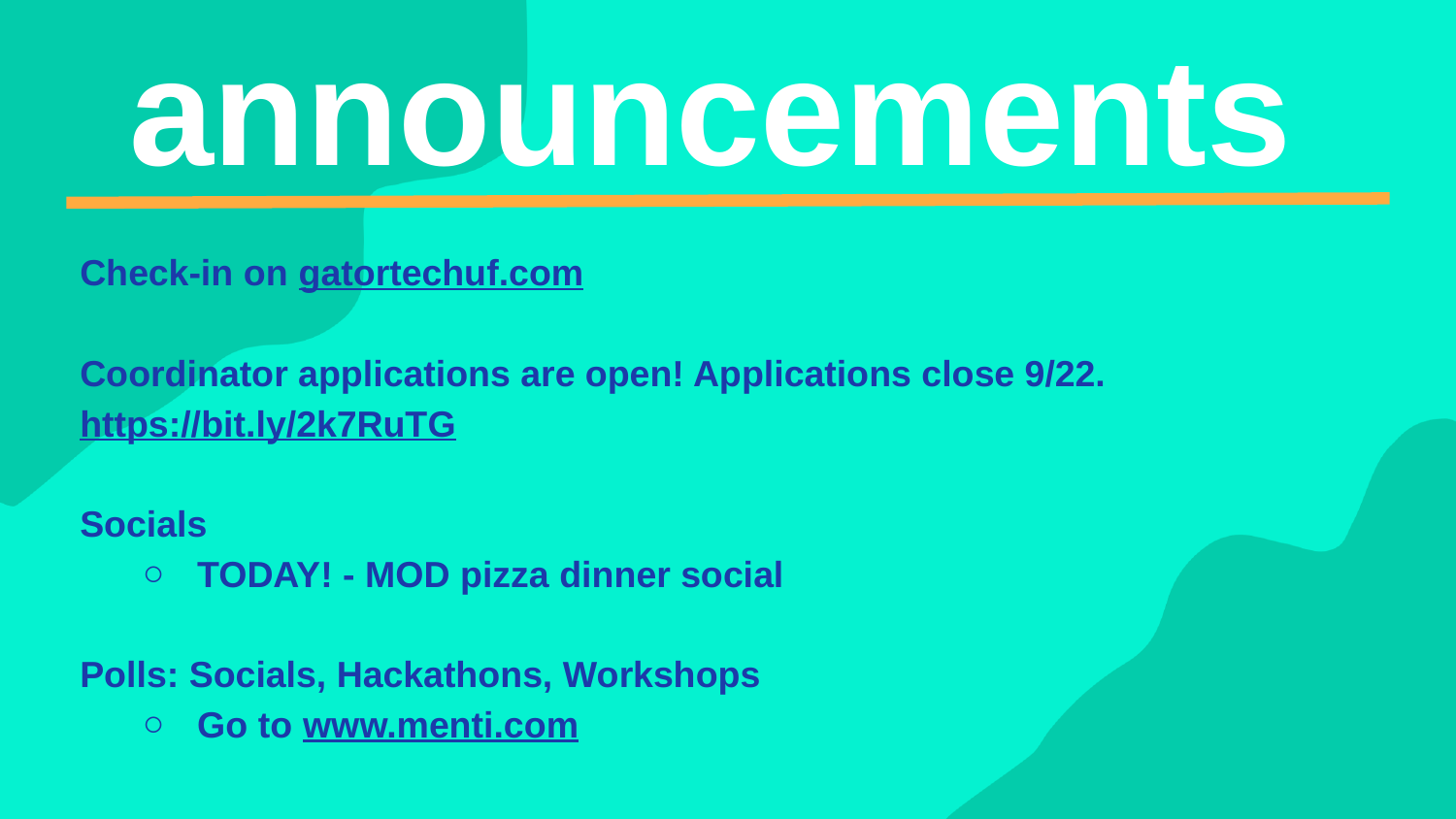

Check-in on gatortechuf.com

Coordinator applications are open! Applications close 9/22. https://bit.ly/2k7RuTG

Socials
TODAY! - MOD pizza dinner social

Polls: Socials, Hackathons, Workshops
Go to www.menti.com